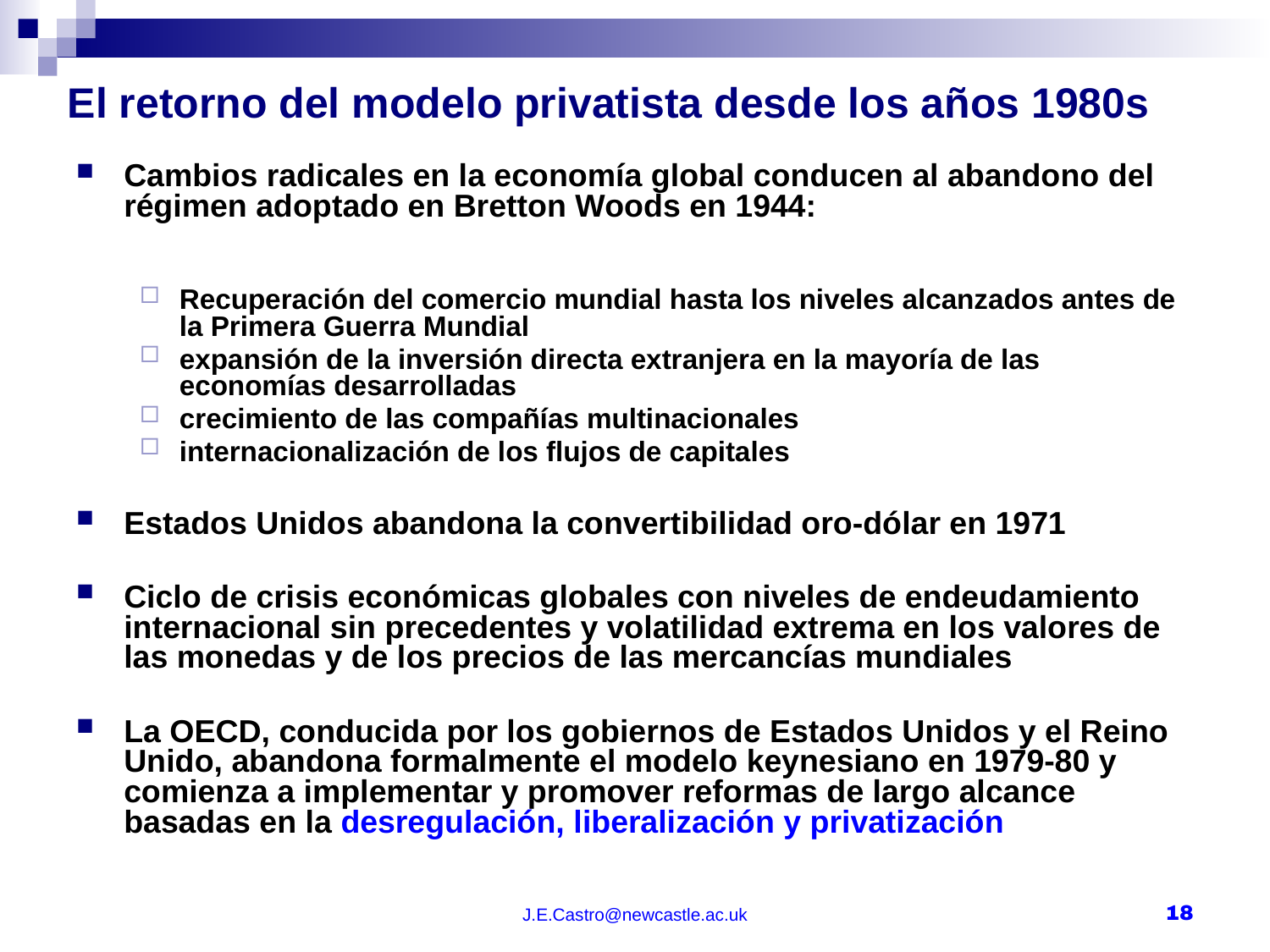

# El retorno del modelo privatista desde los años 1980s
Cambios radicales en la economía global conducen al abandono del régimen adoptado en Bretton Woods en 1944:

Recuperación del comercio mundial hasta los niveles alcanzados antes de la Primera Guerra Mundial
expansión de la inversión directa extranjera en la mayoría de las economías desarrolladas
crecimiento de las compañías multinacionales
internacionalización de los flujos de capitales

Estados Unidos abandona la convertibilidad oro-dólar en 1971

Ciclo de crisis económicas globales con niveles de endeudamiento internacional sin precedentes y volatilidad extrema en los valores de las monedas y de los precios de las mercancías mundiales

La OECD, conducida por los gobiernos de Estados Unidos y el Reino Unido, abandona formalmente el modelo keynesiano en 1979-80 y comienza a implementar y promover reformas de largo alcance basadas en la desregulación, liberalización y privatización
J.E.Castro@newcastle.ac.uk
18